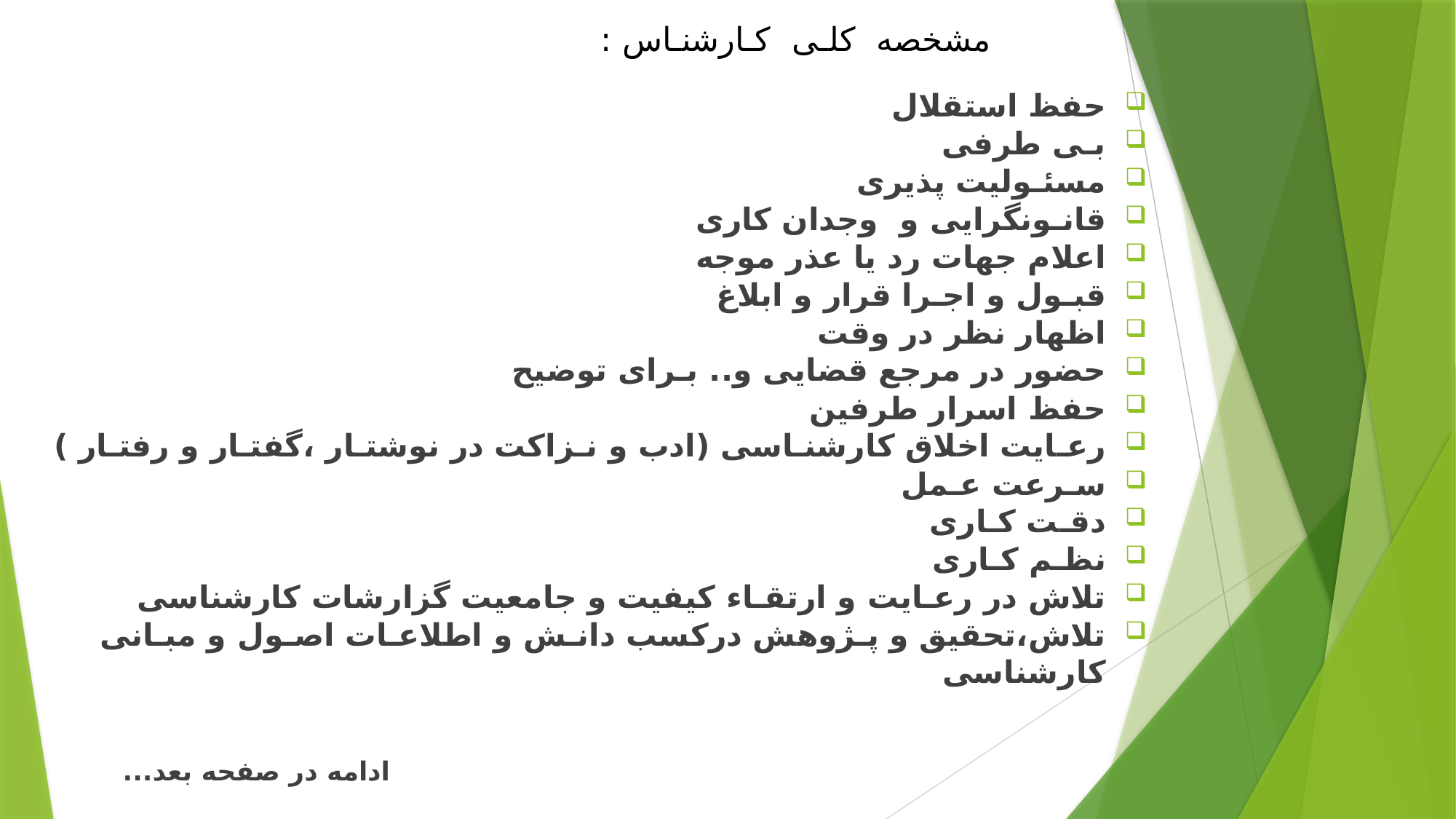

مشخصه  کلـی  کـارشنـاس :

حفظ استقلال
بـی طرفی
مسئـولیت پذیری
قانـونگرایی و  وجدان کاری
اعلام جهات رد یا عذر موجه
قبـول و اجـرا قرار و ابلاغ
اظهار نظر در وقت
حضور در مرجع قضایی و.. بـرای توضیح
حفظ اسرار طرفین
رعـایت اخلاق کارشنـاسی (ادب و نـزاکت در نوشتـار ،گفتـار و رفتـار )
سـرعت عـمل
دقـت کـاری
نظـم کـاری
تلاش در رعـایت و ارتقـاء کیفیت و جامعیت گزارشات کارشناسی
تلاش،تحقیق و پـژوهش درکسب دانـش و اطلاعـات اصـول و مبـانی کارشناسی

                                                                      ادامه در صفحه بعد...